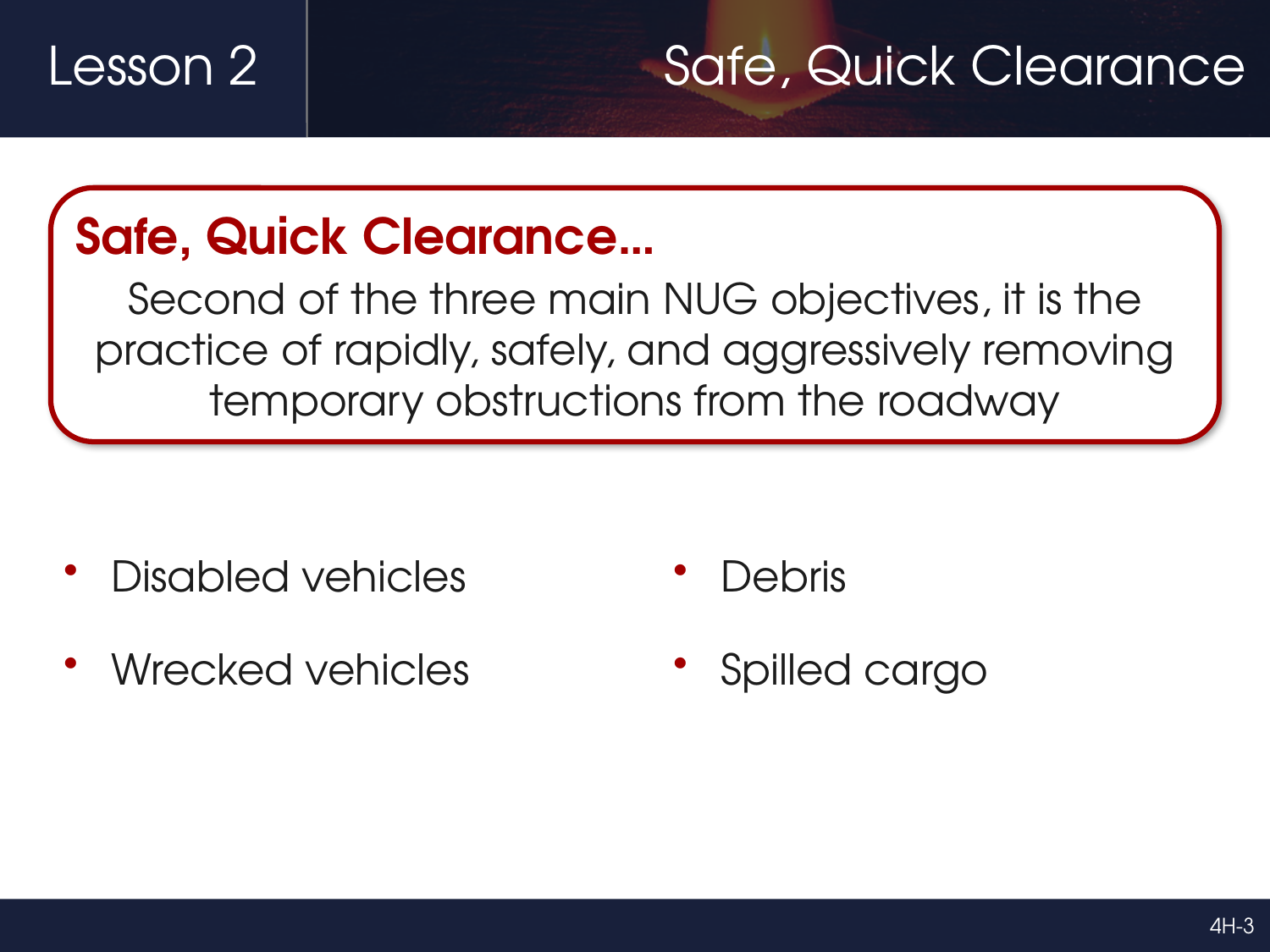

# Safe, Quick Clearance
Lesson 2
Safe, Quick Clearance…
Second of the three main NUG objectives, it is the practice of rapidly, safely, and aggressively removing temporary obstructions from the roadway
Disabled vehicles
Wrecked vehicles
Debris
Spilled cargo

4H-3